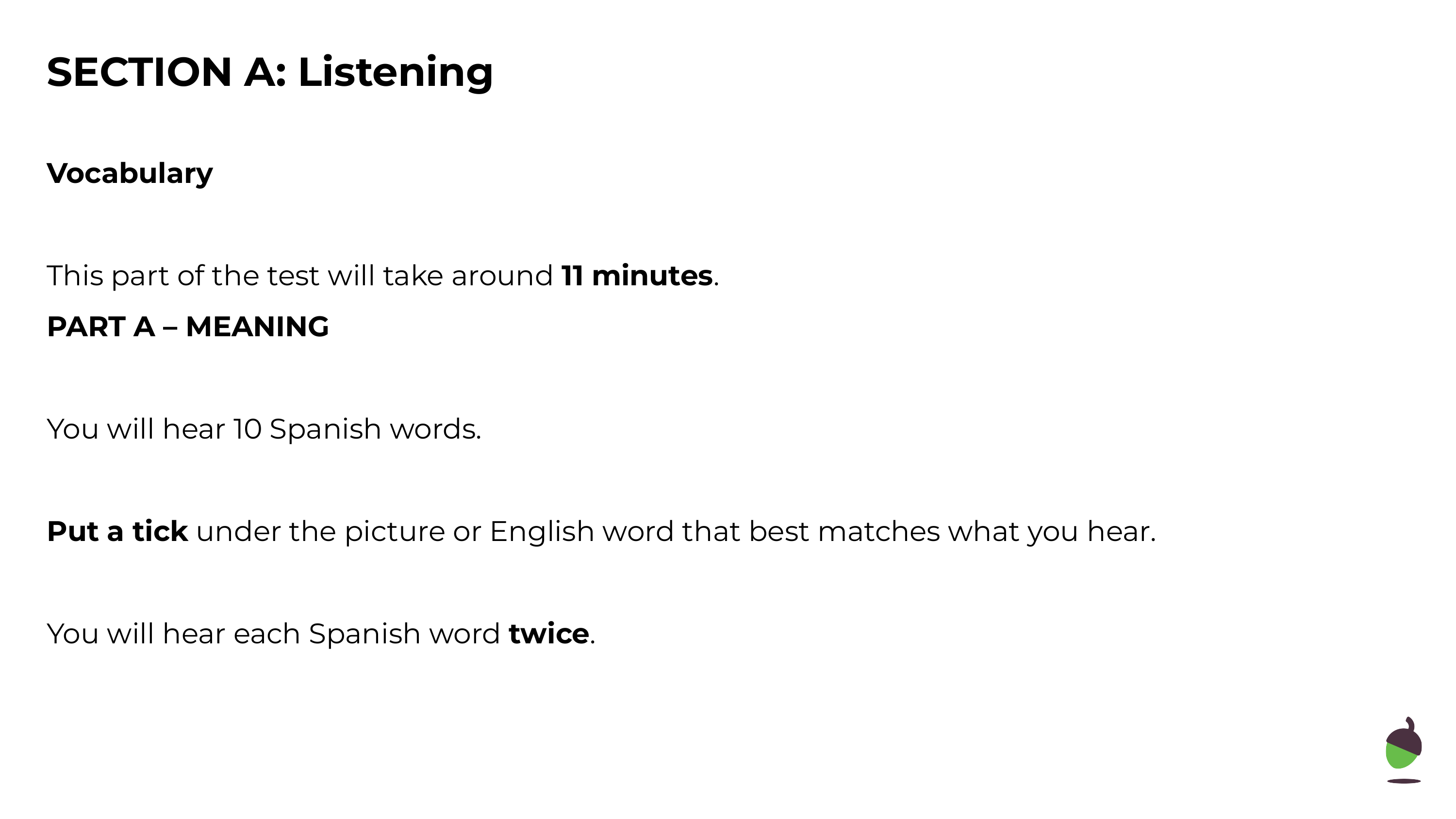

SECTION A: Listening
Vocabulary

This part of the test will take around 11 minutes.
PART A – MEANING

You will hear 10 Spanish words.

Put a tick under the picture or English word that best matches what you hear.

You will hear each Spanish word twice.